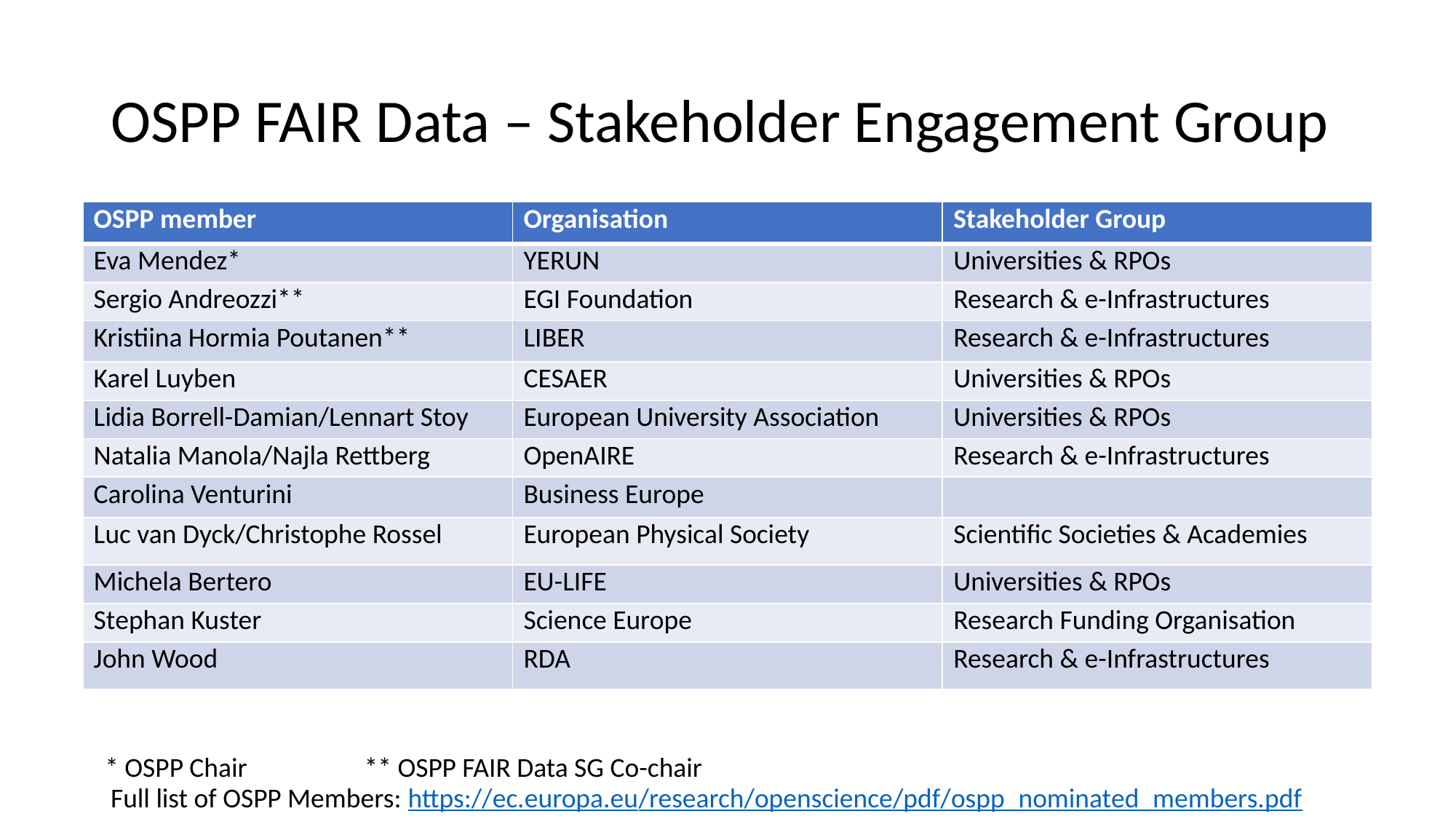

# OSPP FAIR Data – Stakeholder Engagement Group
| OSPP member | Organisation | Stakeholder Group |
| --- | --- | --- |
| Eva Mendez\* | YERUN | Universities & RPOs |
| Sergio Andreozzi\*\* | EGI Foundation | Research & e-Infrastructures |
| Kristiina Hormia Poutanen\*\* | LIBER | Research & e-Infrastructures |
| Karel Luyben | CESAER | Universities & RPOs |
| Lidia Borrell-Damian/Lennart Stoy | European University Association | Universities & RPOs |
| Natalia Manola/Najla Rettberg | OpenAIRE | Research & e-Infrastructures |
| Carolina Venturini | Business Europe |  |
| Luc van Dyck/Christophe Rossel | European Physical Society | Scientific Societies & Academies |
| Michela Bertero | EU-LIFE | Universities & RPOs |
| Stephan Kuster | Science Europe | Research Funding Organisation |
| John Wood | RDA | Research & e-Infrastructures |
* OSPP Chair                   ** OSPP FAIR Data SG Co-chair
Full list of OSPP Members: https://ec.europa.eu/research/openscience/pdf/ospp_nominated_members.pdf